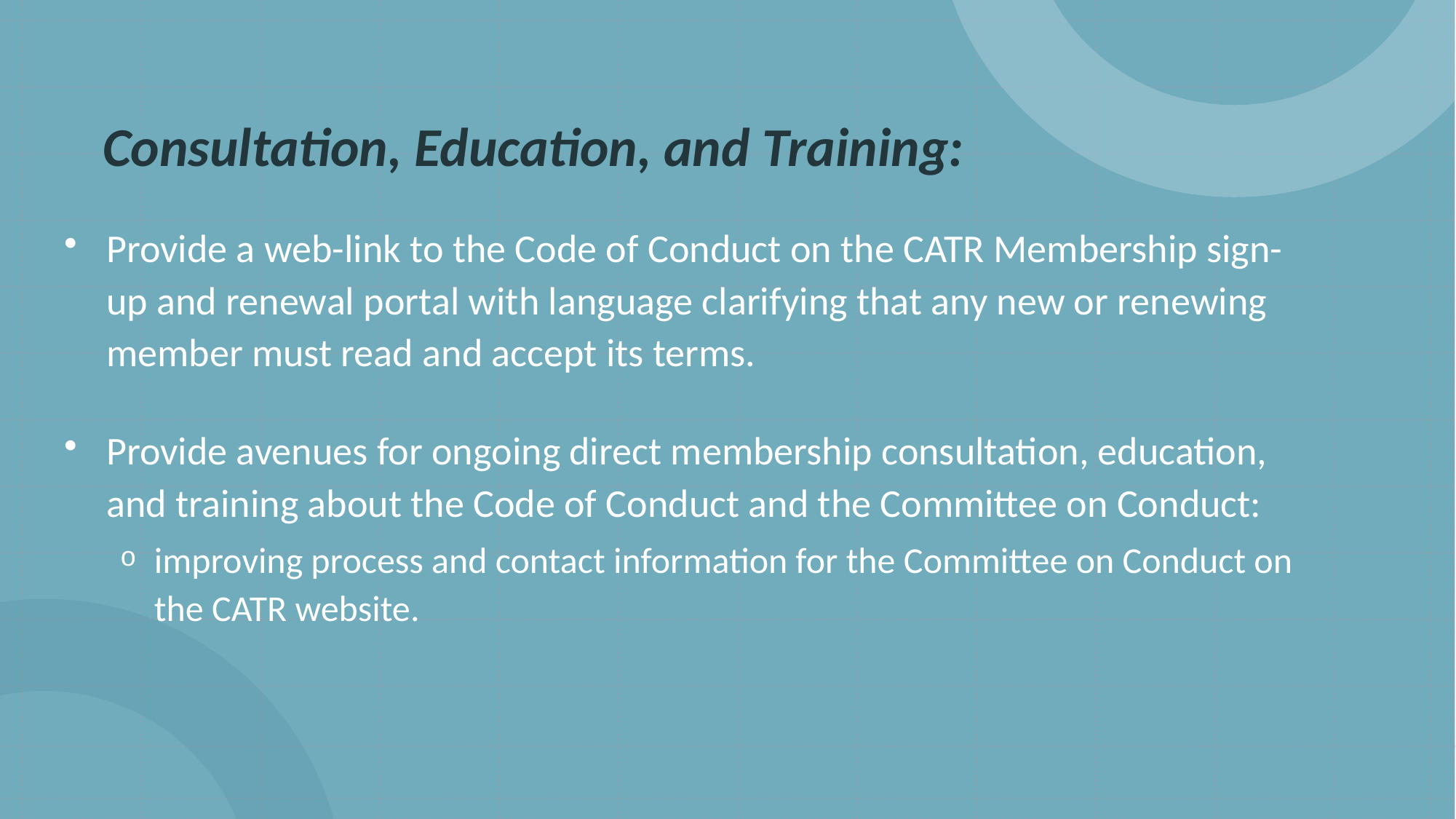

# Consultation, Education, and Training:
Provide a web-link to the Code of Conduct on the CATR Membership sign-up and renewal portal with language clarifying that any new or renewing member must read and accept its terms.

Provide avenues for ongoing direct membership consultation, education, and training about the Code of Conduct and the Committee on Conduct:
improving process and contact information for the Committee on Conduct on the CATR website.